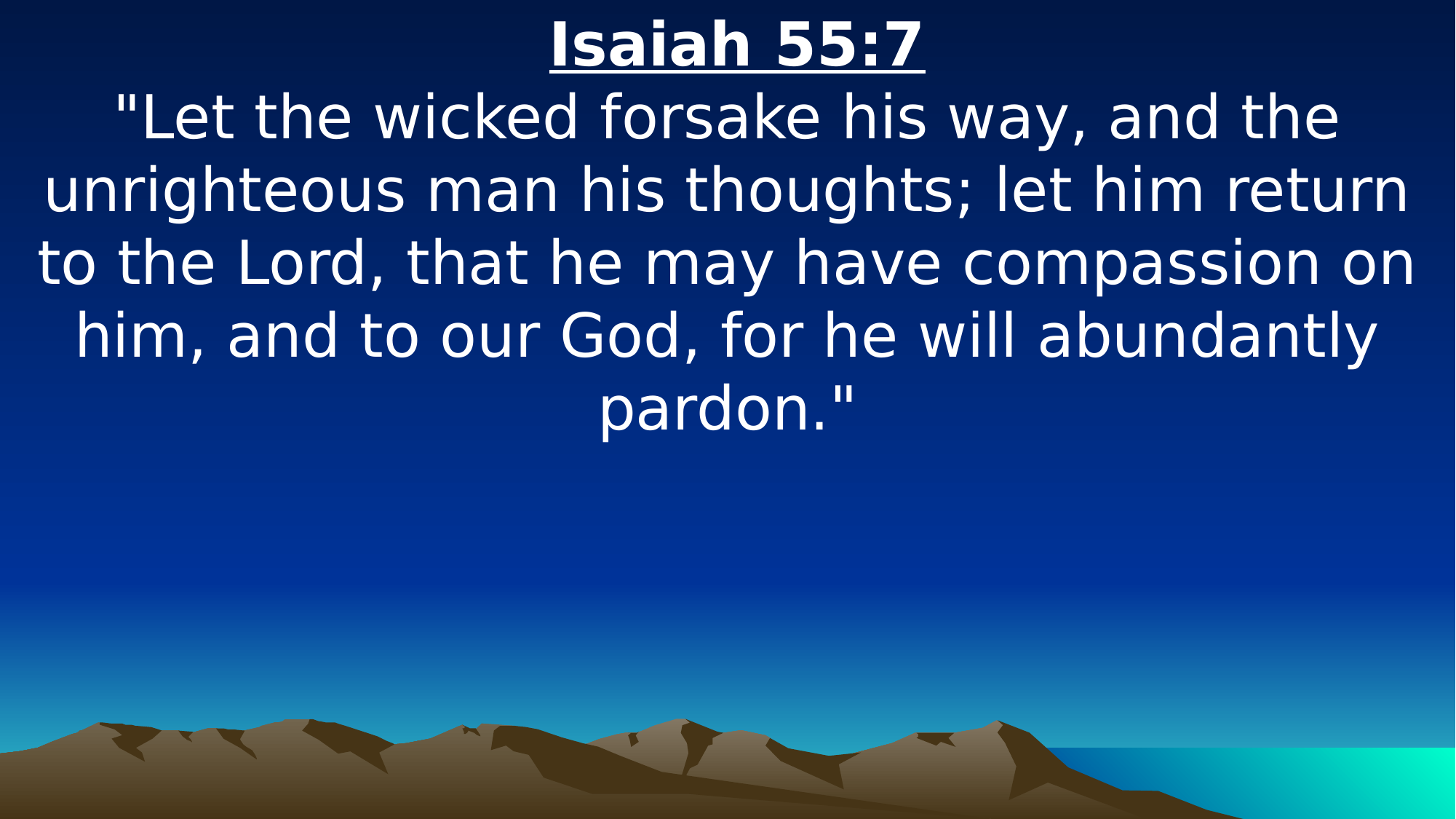

Isaiah 55:7
"Let the wicked forsake his way, and the unrighteous man his thoughts; let him return to the Lord, that he may have compassion on him, and to our God, for he will abundantly pardon."